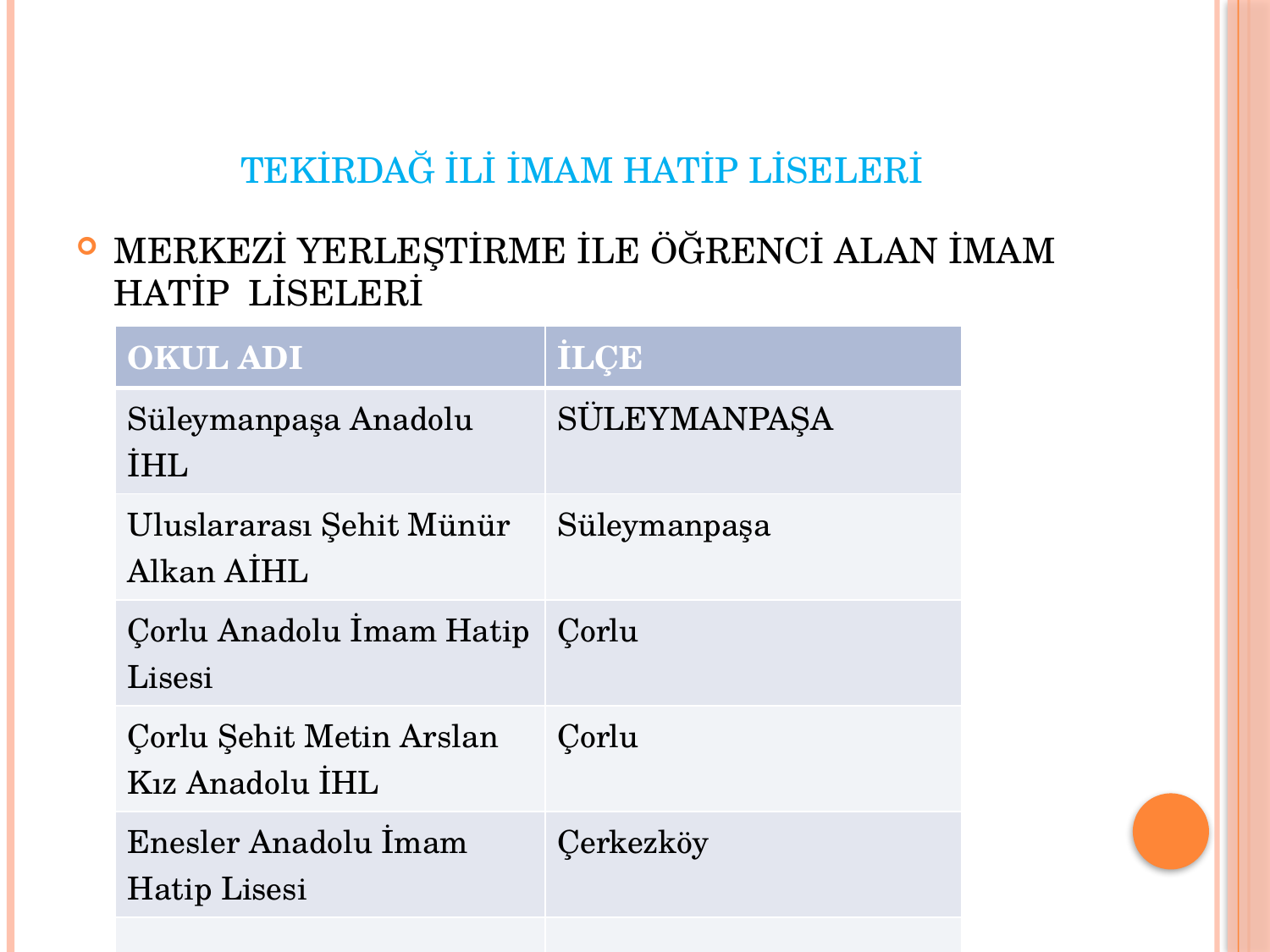

# TEKİRDAĞ İLİ İMAM HATİP LİSELERİ
MERKEZİ YERLEŞTİRME İLE ÖĞRENCİ ALAN İMAM HATİP  LİSELERİ

| OKUL ADI | İLÇE |
| --- | --- |
| Süleymanpaşa Anadolu İHL | SÜLEYMANPAŞA |
| Uluslararası Şehit Münür Alkan AİHL | Süleymanpaşa |
| Çorlu Anadolu İmam Hatip Lisesi | Çorlu |
| Çorlu Şehit Metin Arslan Kız Anadolu İHL | Çorlu |
| Enesler Anadolu İmam Hatip Lisesi | Çerkezköy |
|  |  |
|  |  |